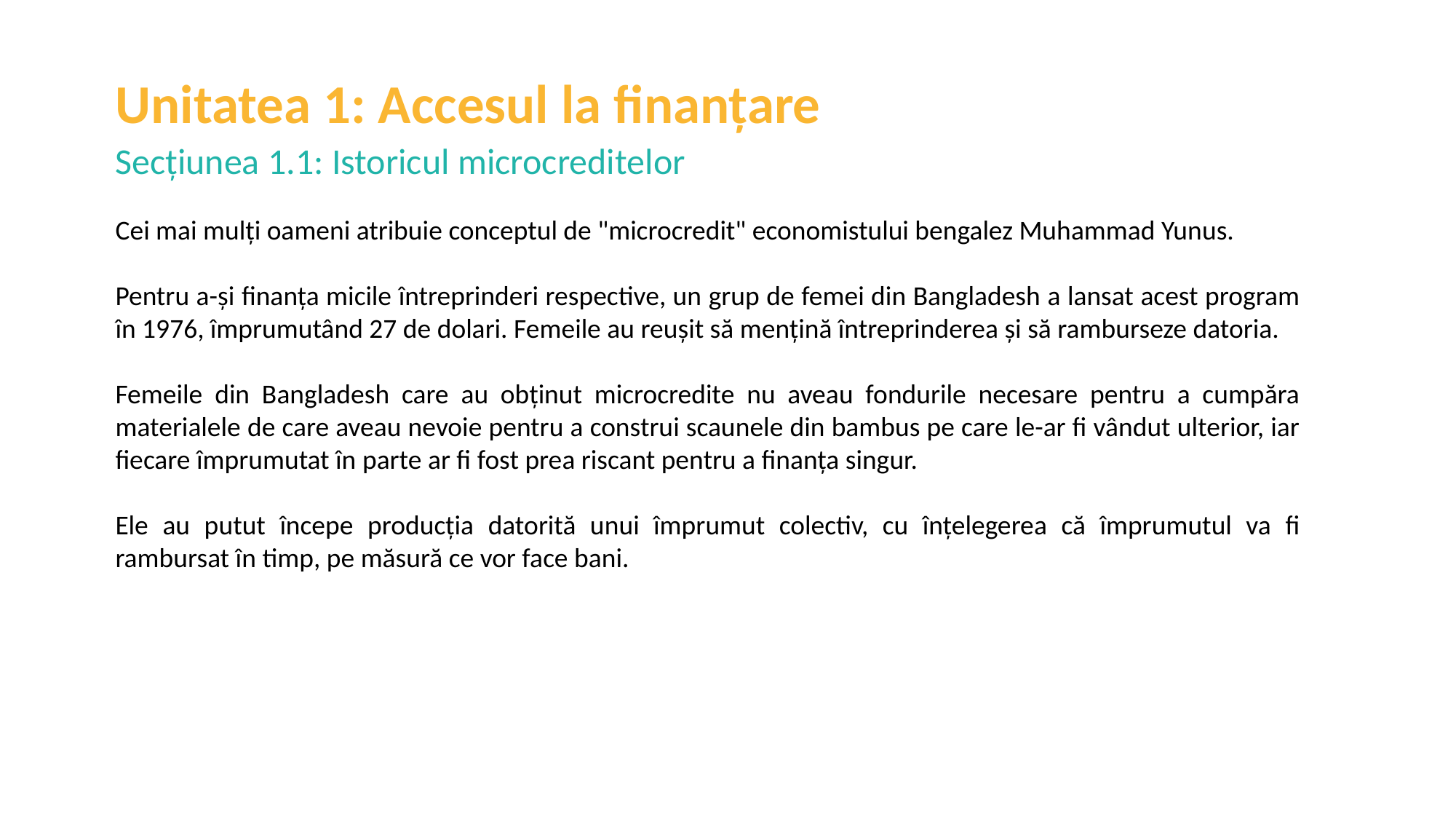

Unitatea 1: Accesul la finanțare
Secțiunea 1.1: Istoricul microcreditelor
Cei mai mulți oameni atribuie conceptul de "microcredit" economistului bengalez Muhammad Yunus.

Pentru a-și finanța micile întreprinderi respective, un grup de femei din Bangladesh a lansat acest program în 1976, împrumutând 27 de dolari. Femeile au reușit să mențină întreprinderea și să ramburseze datoria.

Femeile din Bangladesh care au obținut microcredite nu aveau fondurile necesare pentru a cumpăra materialele de care aveau nevoie pentru a construi scaunele din bambus pe care le-ar fi vândut ulterior, iar fiecare împrumutat în parte ar fi fost prea riscant pentru a finanța singur.

Ele au putut începe producția datorită unui împrumut colectiv, cu înțelegerea că împrumutul va fi rambursat în timp, pe măsură ce vor face bani.